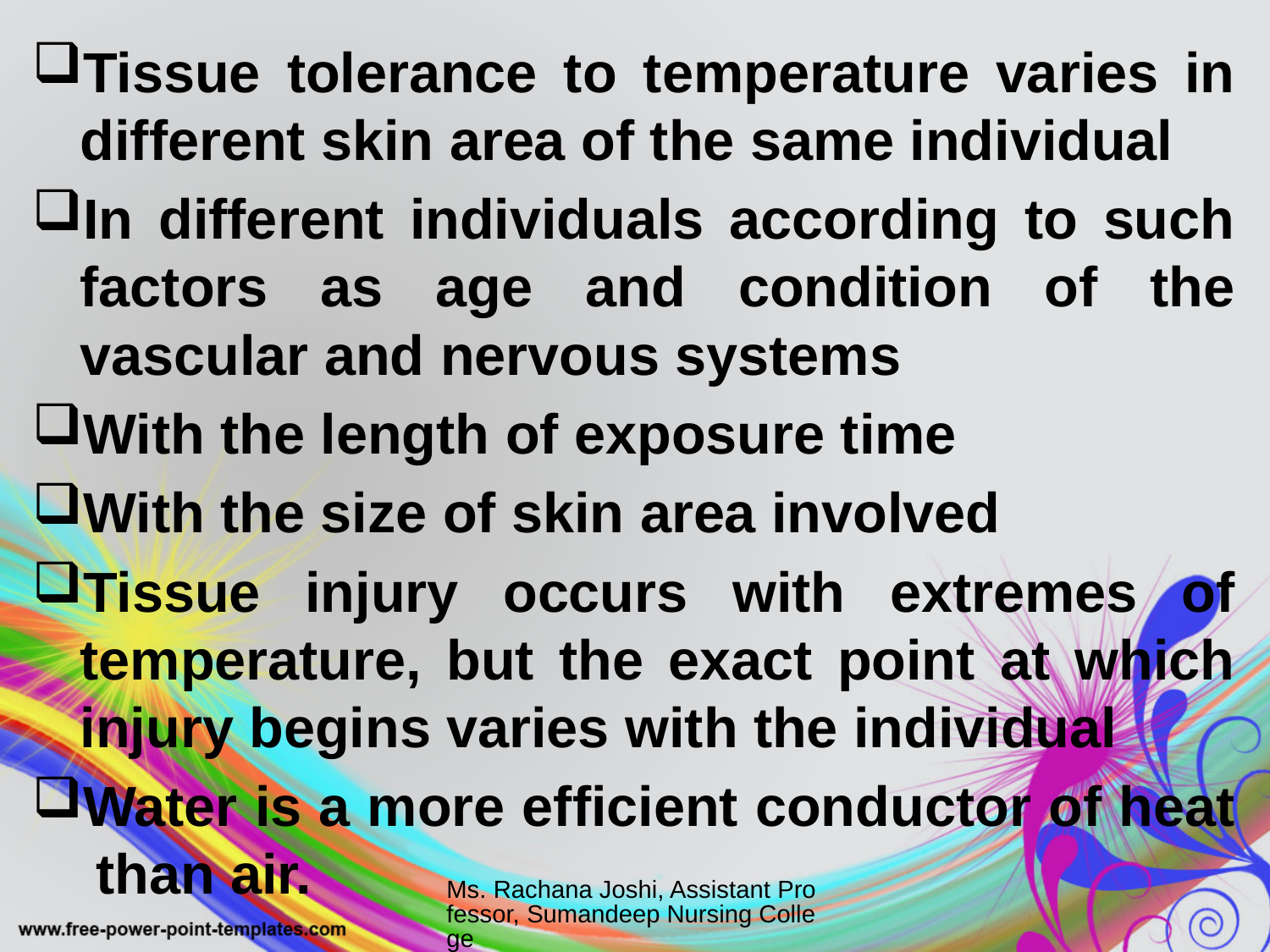

Tissue tolerance to temperature varies in different skin area of the same individual
In different individuals according to such factors as age and condition of the vascular and nervous systems
With the length of exposure time
With the size of skin area involved
Tissue injury occurs with extremes of temperature, but the exact point at which injury begins varies with the individual
Water is a more efficient conductor of heat  than air.
Ms. Rachana Joshi, Assistant Professor, Sumandeep Nursing College